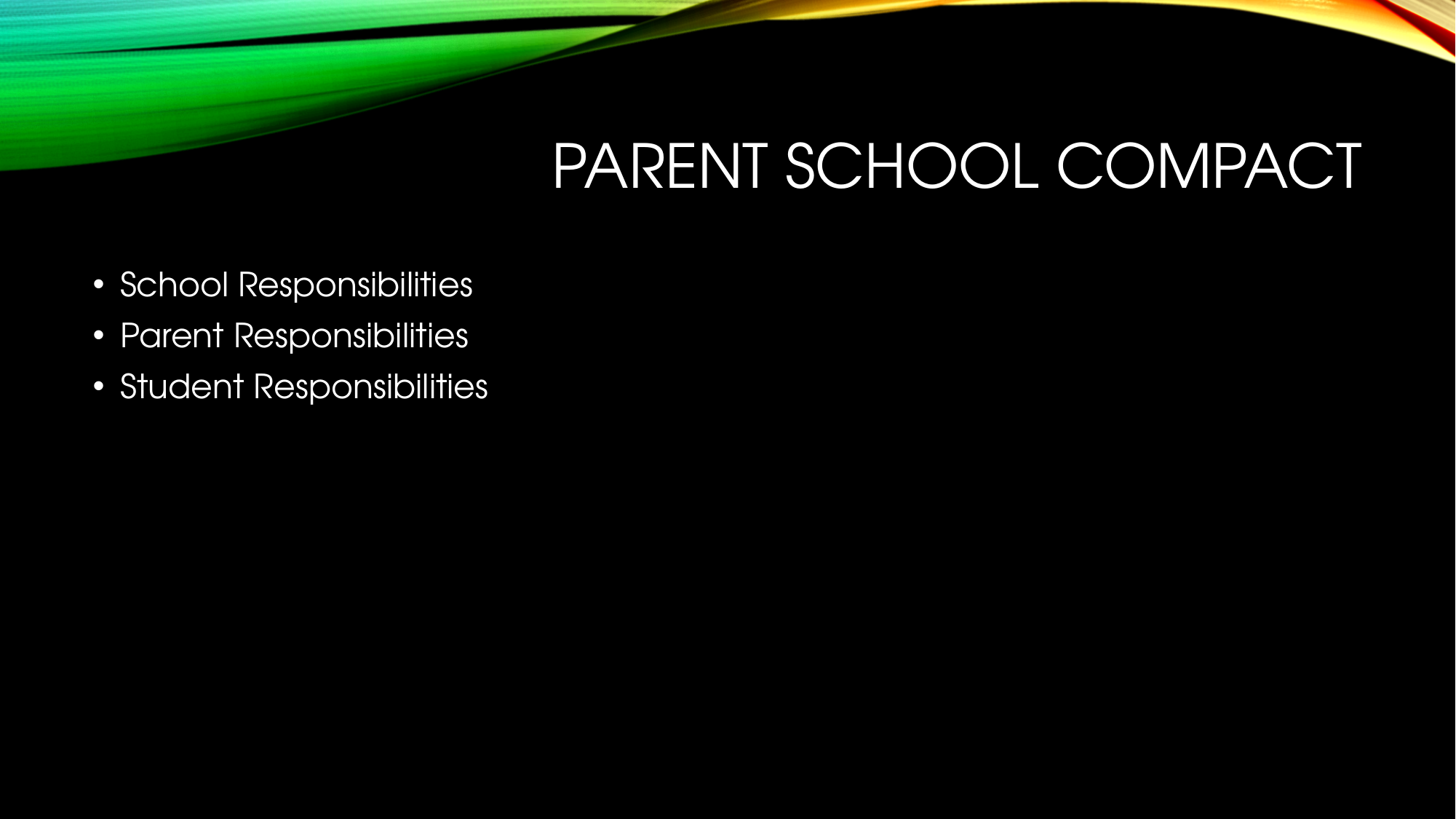

# Parent School compact
School Responsibilities
Parent Responsibilities
Student Responsibilities